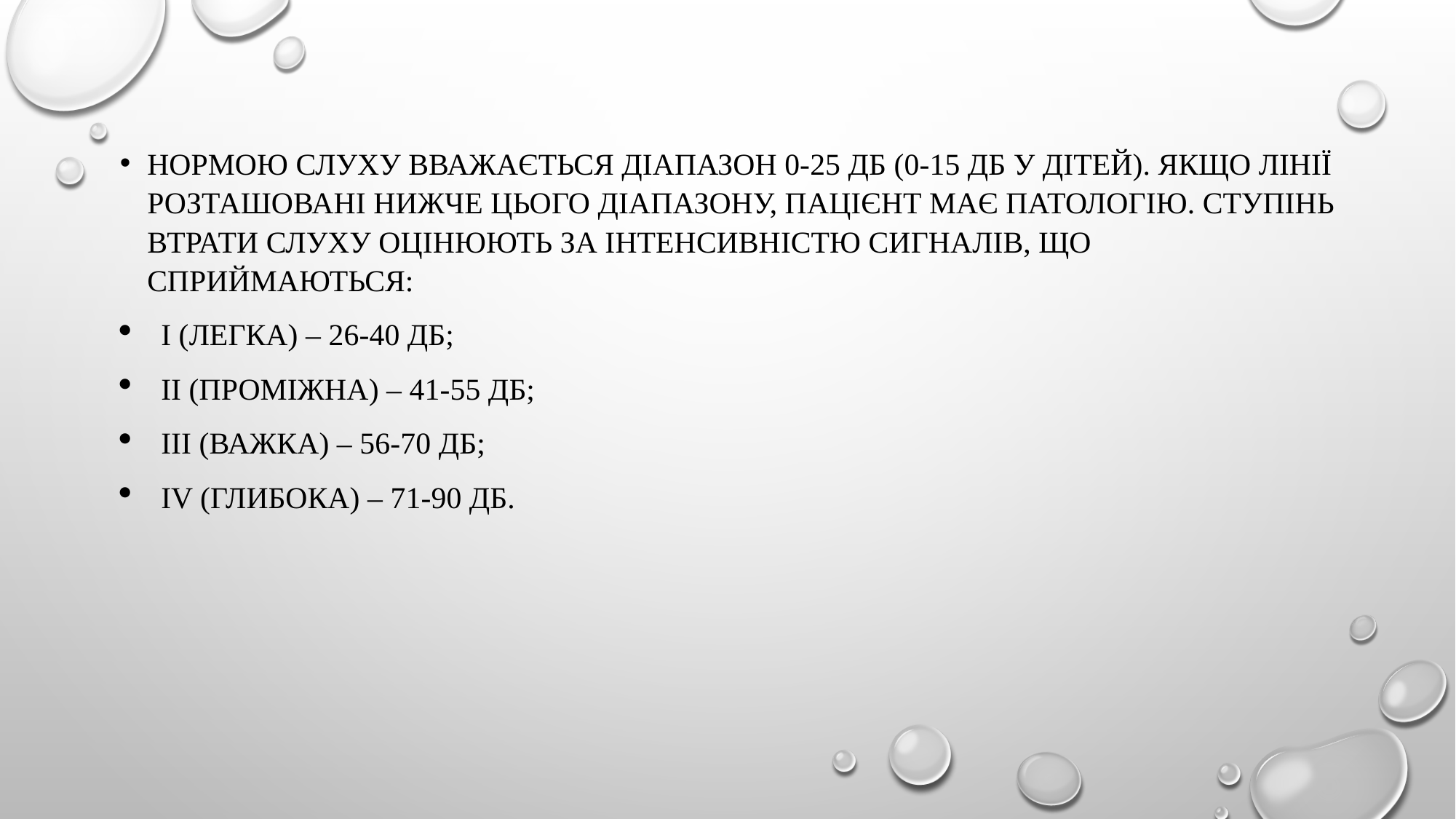

#
нормою слуху вважається діапазон 0-25 дБ (0-15 дБ у дітей). Якщо лінії розташовані нижче цього діапазону, пацієнт має патологію. Ступінь втрати слуху оцінюють за інтенсивністю сигналів, що сприймаються:
I (легка) – 26-40 дБ;
II (проміжна) – 41-55 дБ;
III (важка) – 56-70 дБ;
IV (глибока) – 71-90 дБ.